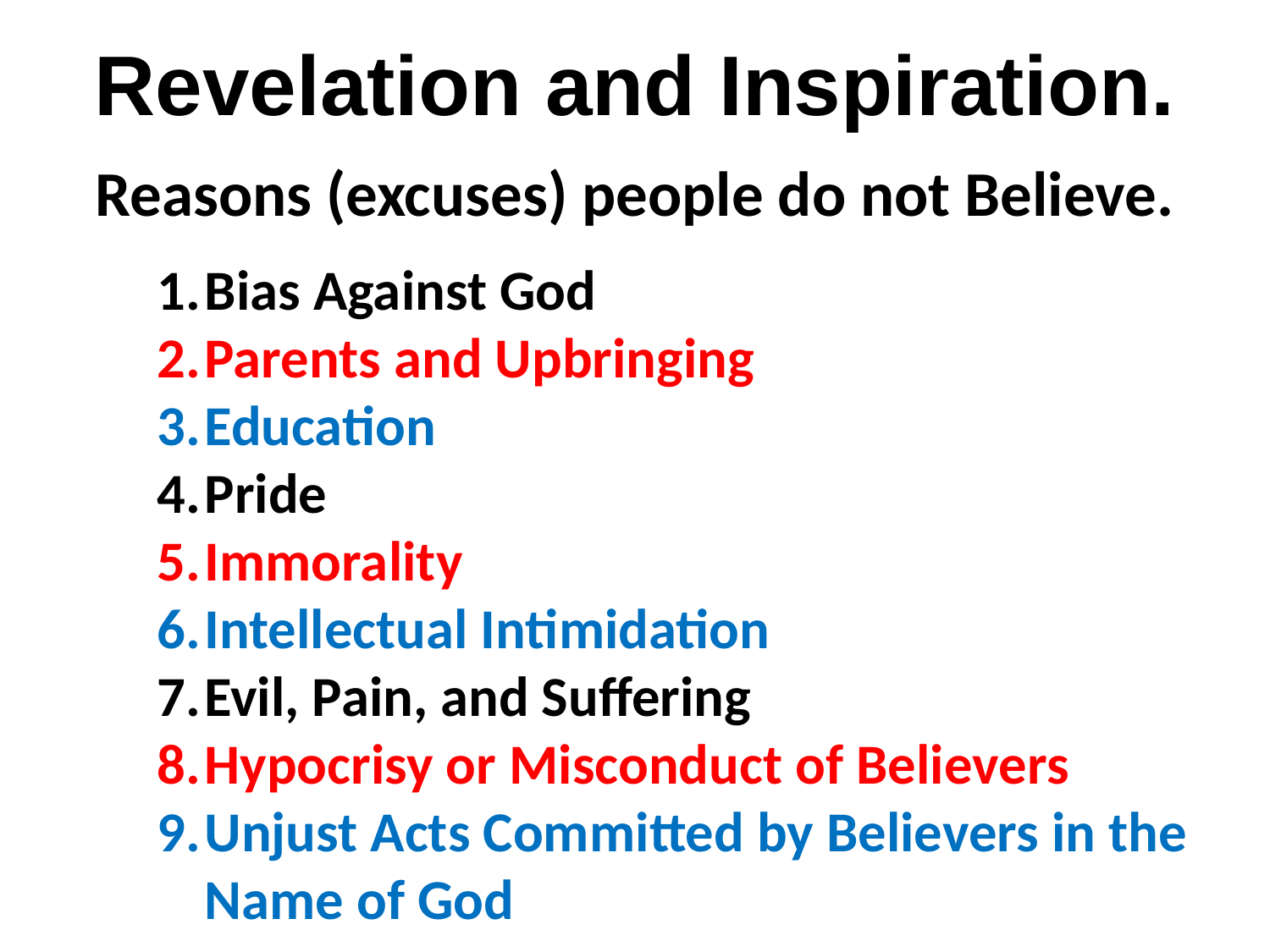

Revelation and Inspiration.
Reasons (excuses) people do not Believe.
Bias Against God
Parents and Upbringing
Education
Pride
Immorality
Intellectual Intimidation
Evil, Pain, and Suffering
Hypocrisy or Misconduct of Believers
Unjust Acts Committed by Believers in the Name of God